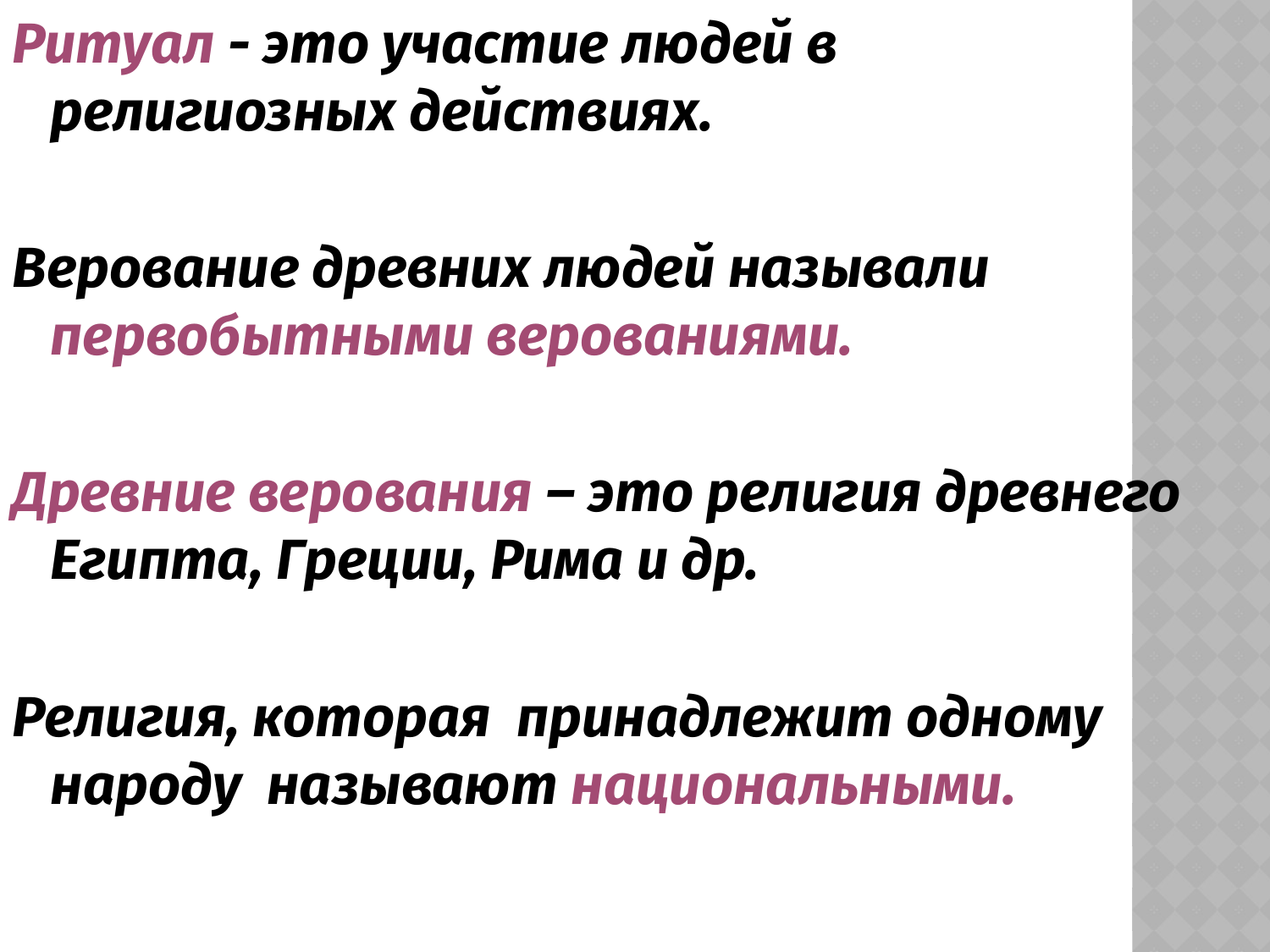

#
Ритуал - это участие людей в религиозных действиях.

Верование древних людей называли  первобытными верованиями.

Древние верования – это религия древнего Египта, Греции, Рима и др.

Религия, которая  принадлежит одному народу  называют национальными.